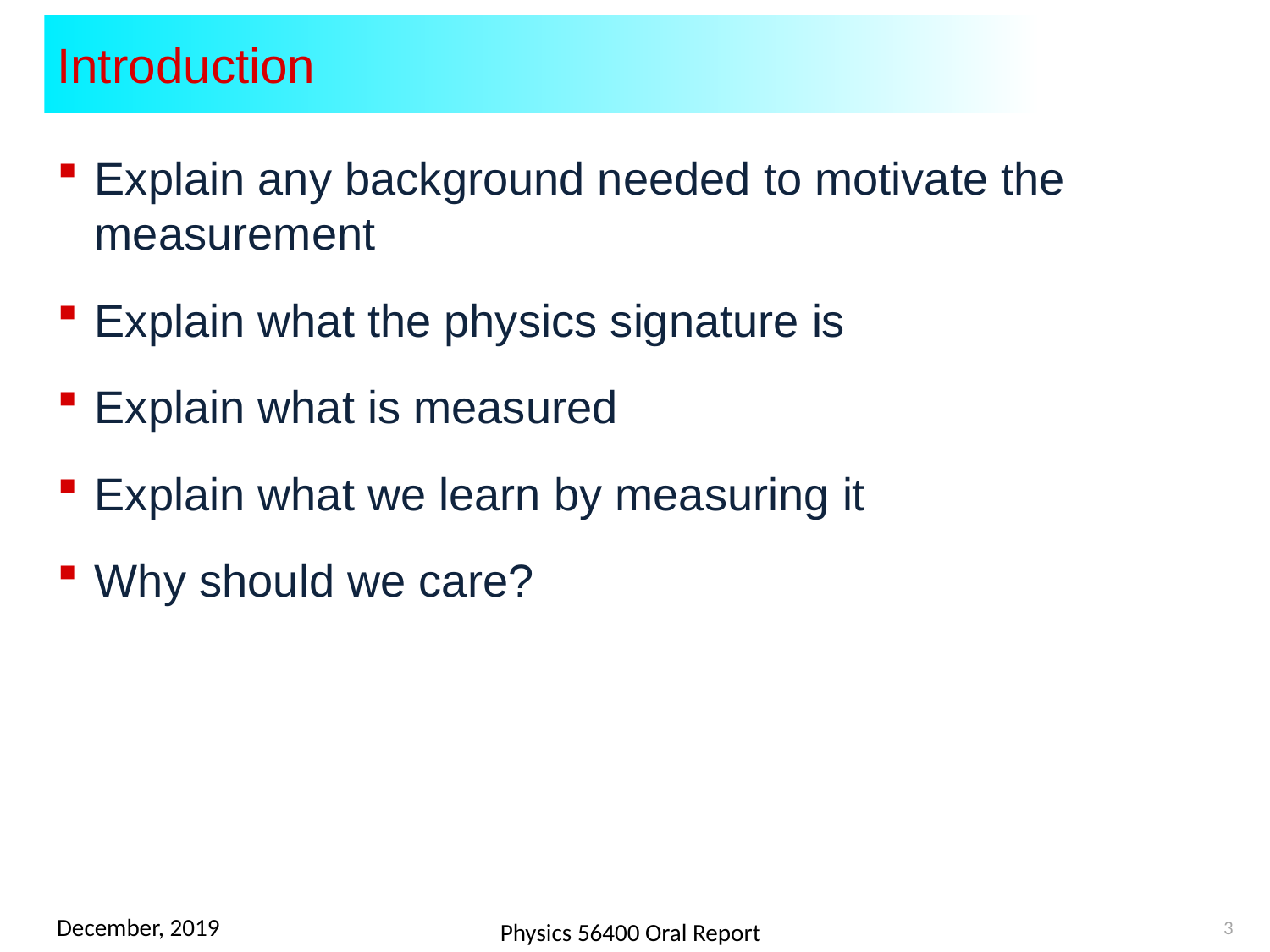

# Introduction
Explain any background needed to motivate the measurement
Explain what the physics signature is
Explain what is measured
Explain what we learn by measuring it
Why should we care?
3
December, 2019
Physics 56400 Oral Report